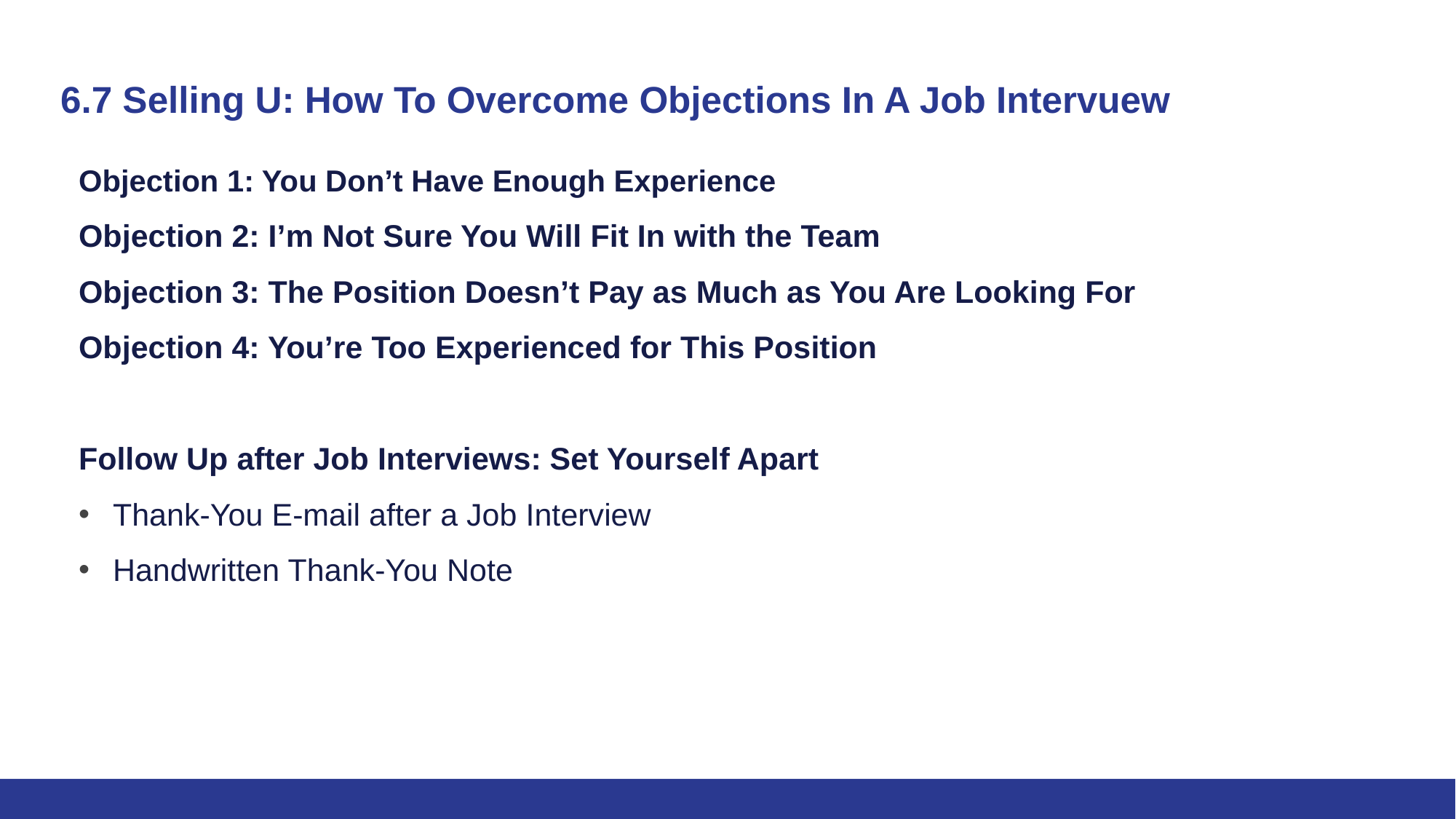

# 6.7 Selling U: How To Overcome Objections In A Job Intervuew
Objection 1: You Don’t Have Enough Experience
Objection 2: I’m Not Sure You Will Fit In with the Team
Objection 3: The Position Doesn’t Pay as Much as You Are Looking For
Objection 4: You’re Too Experienced for This Position

Follow Up after Job Interviews: Set Yourself Apart
Thank-You E-mail after a Job Interview
Handwritten Thank-You Note